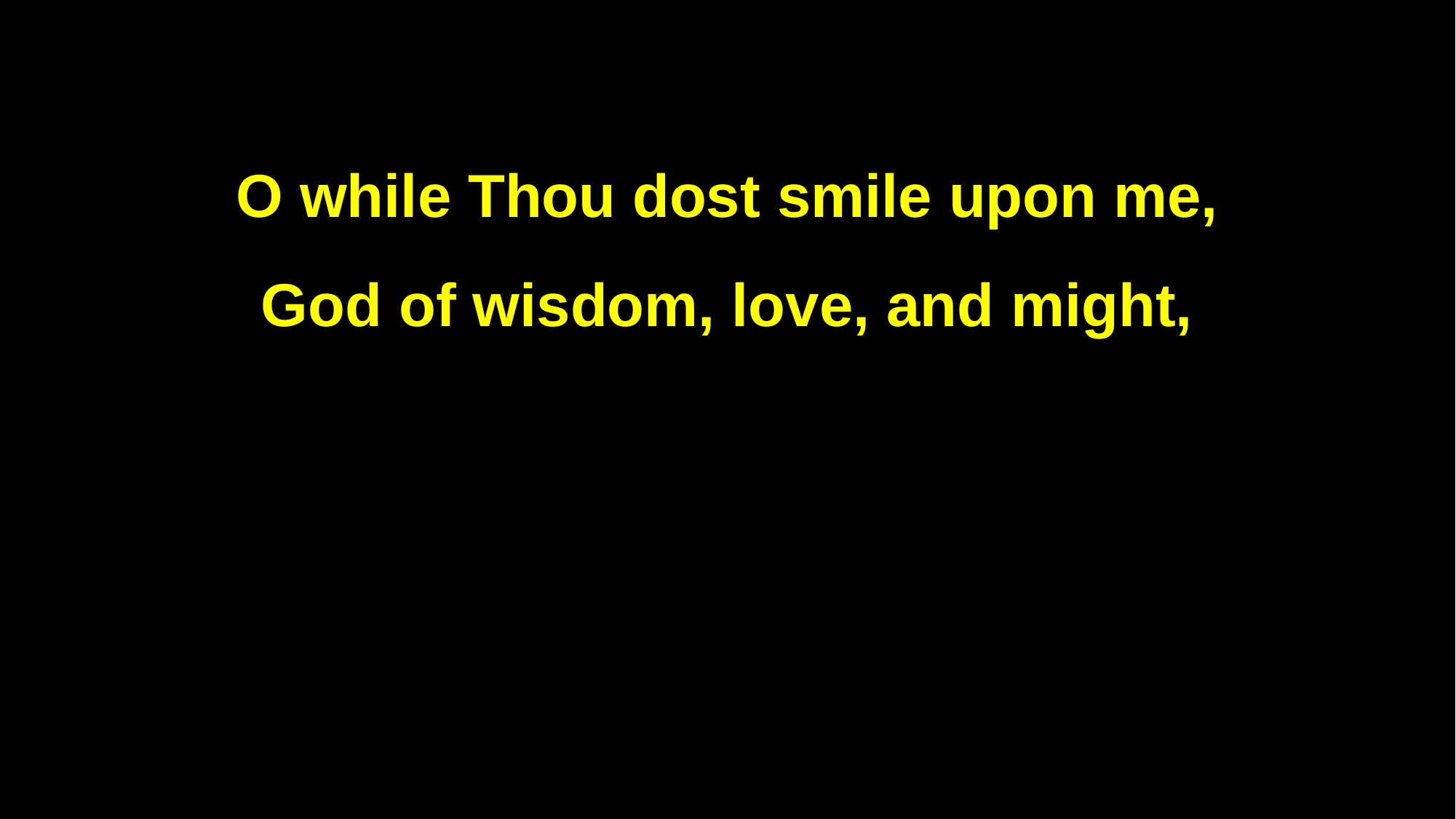

O while Thou dost smile upon me,
God of wisdom, love, and might,